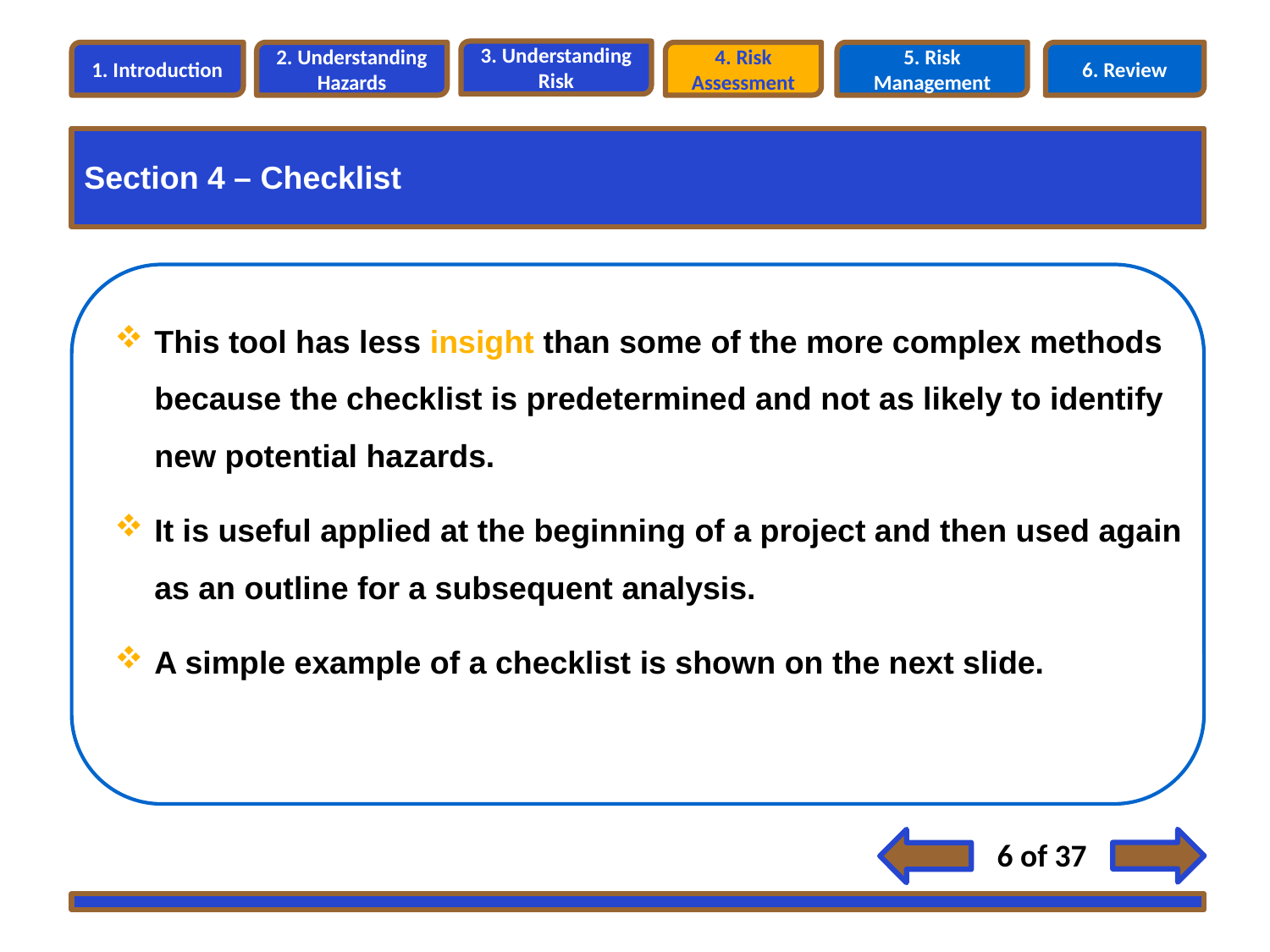

3. Understanding Risk
1. Introduction
2. Understanding Hazards
4. Risk Assessment
5. Risk Management
6. Review

Section 4 – Checklist
Section 4 – Risk Analysis Methods

This tool has less insight than some of the more complex methods because the checklist is predetermined and not as likely to identify new potential hazards.
It is useful applied at the beginning of a project and then used again as an outline for a subsequent analysis.
A simple example of a checklist is shown on the next slide.

6 of 37